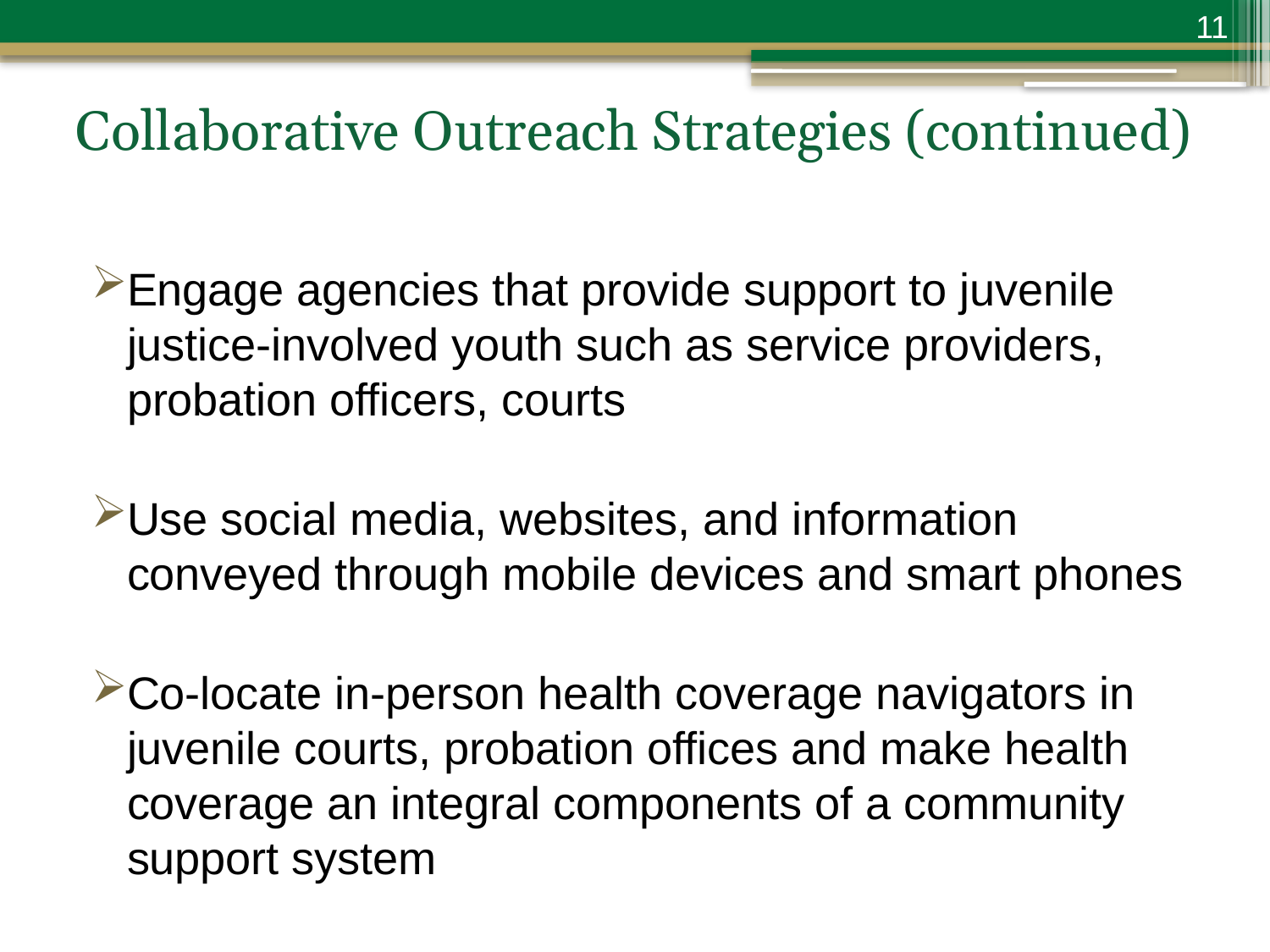

11
# Collaborative Outreach Strategies (continued)
Engage agencies that provide support to juvenile justice-involved youth such as service providers, probation officers, courts

Use social media, websites, and information conveyed through mobile devices and smart phones

Co-locate in-person health coverage navigators in juvenile courts, probation offices and make health coverage an integral components of a community support system